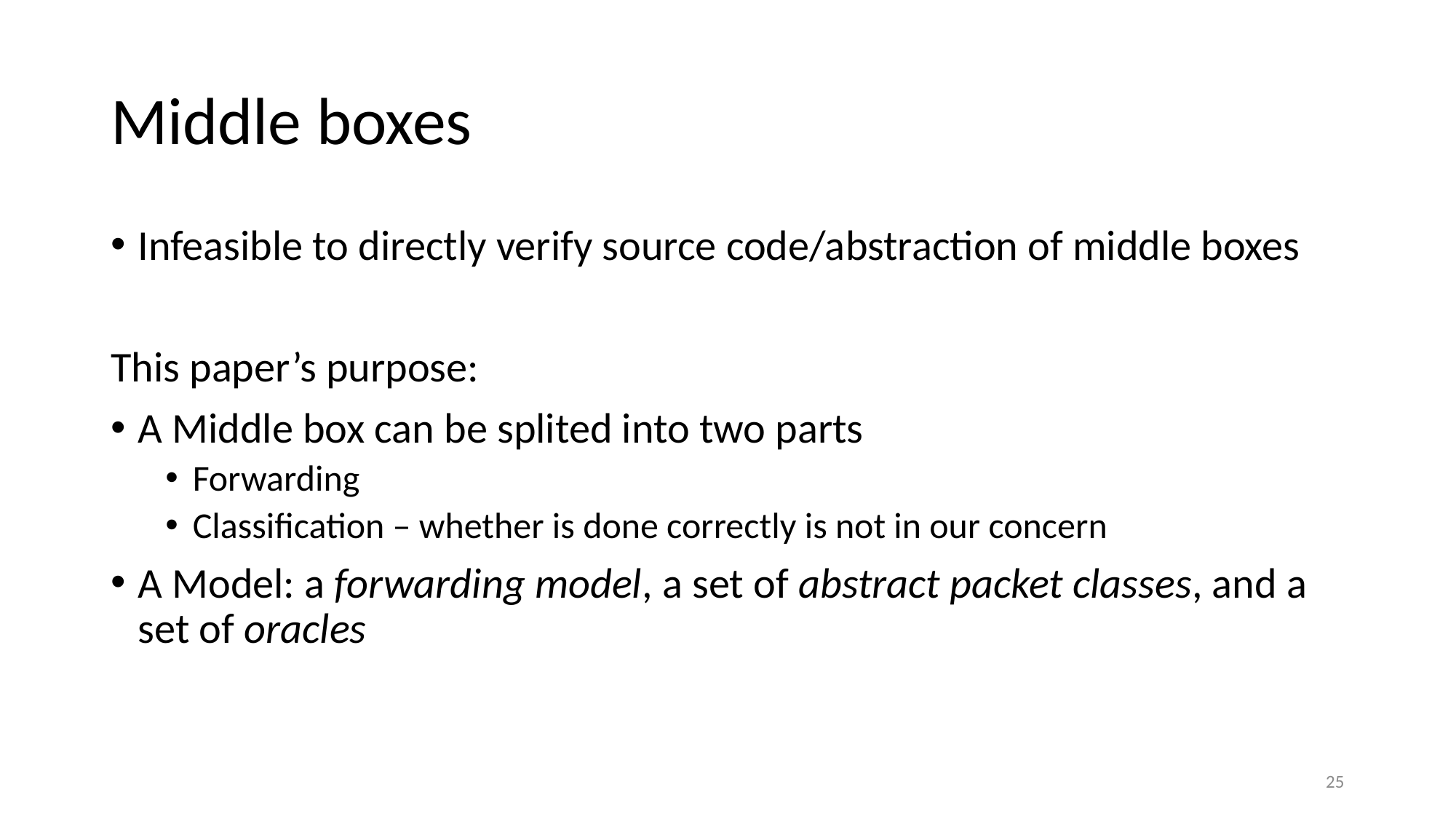

Middle boxes

Infeasible to directly verify source code/abstraction of middle boxes

This paper’s purpose:
A Middle box can be splited into two parts
Forwarding
Classification – whether is done correctly is not in our concern
A Model: a forwarding model, a set of abstract packet classes, and a set of oracles

25